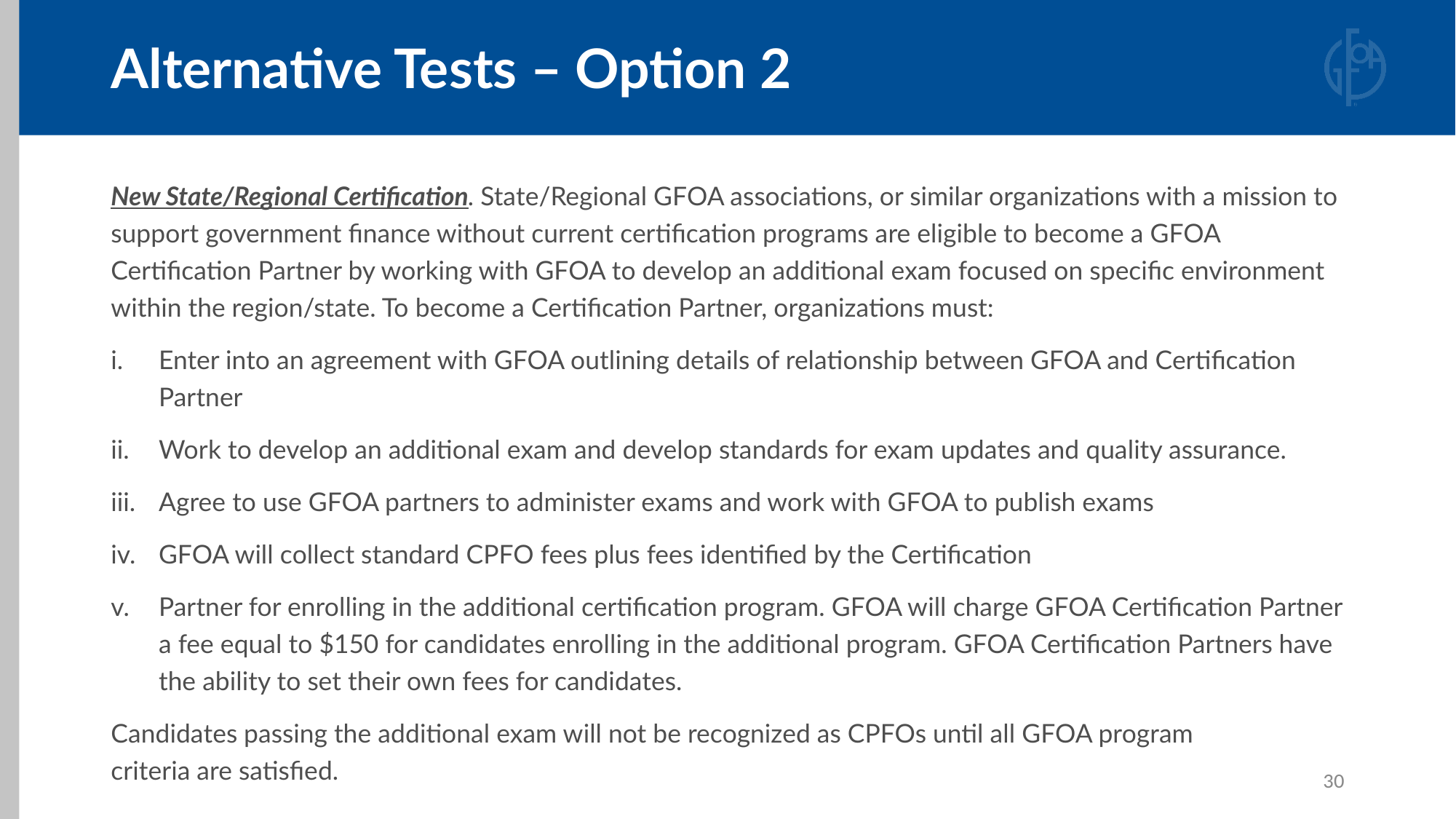

# Alternative Tests – Option 2
New State/Regional Certification. State/Regional GFOA associations, or similar organizations with a mission to support government finance without current certification programs are eligible to become a GFOA Certification Partner by working with GFOA to develop an additional exam focused on specific environment within the region/state. To become a Certification Partner, organizations must:
Enter into an agreement with GFOA outlining details of relationship between GFOA and Certification Partner
Work to develop an additional exam and develop standards for exam updates and quality assurance.
Agree to use GFOA partners to administer exams and work with GFOA to publish exams
GFOA will collect standard CPFO fees plus fees identified by the Certification
Partner for enrolling in the additional certification program. GFOA will charge GFOA Certification Partner a fee equal to $150 for candidates enrolling in the additional program. GFOA Certification Partners have the ability to set their own fees for candidates.
Candidates passing the additional exam will not be recognized as CPFOs until all GFOA program
criteria are satisfied.
30